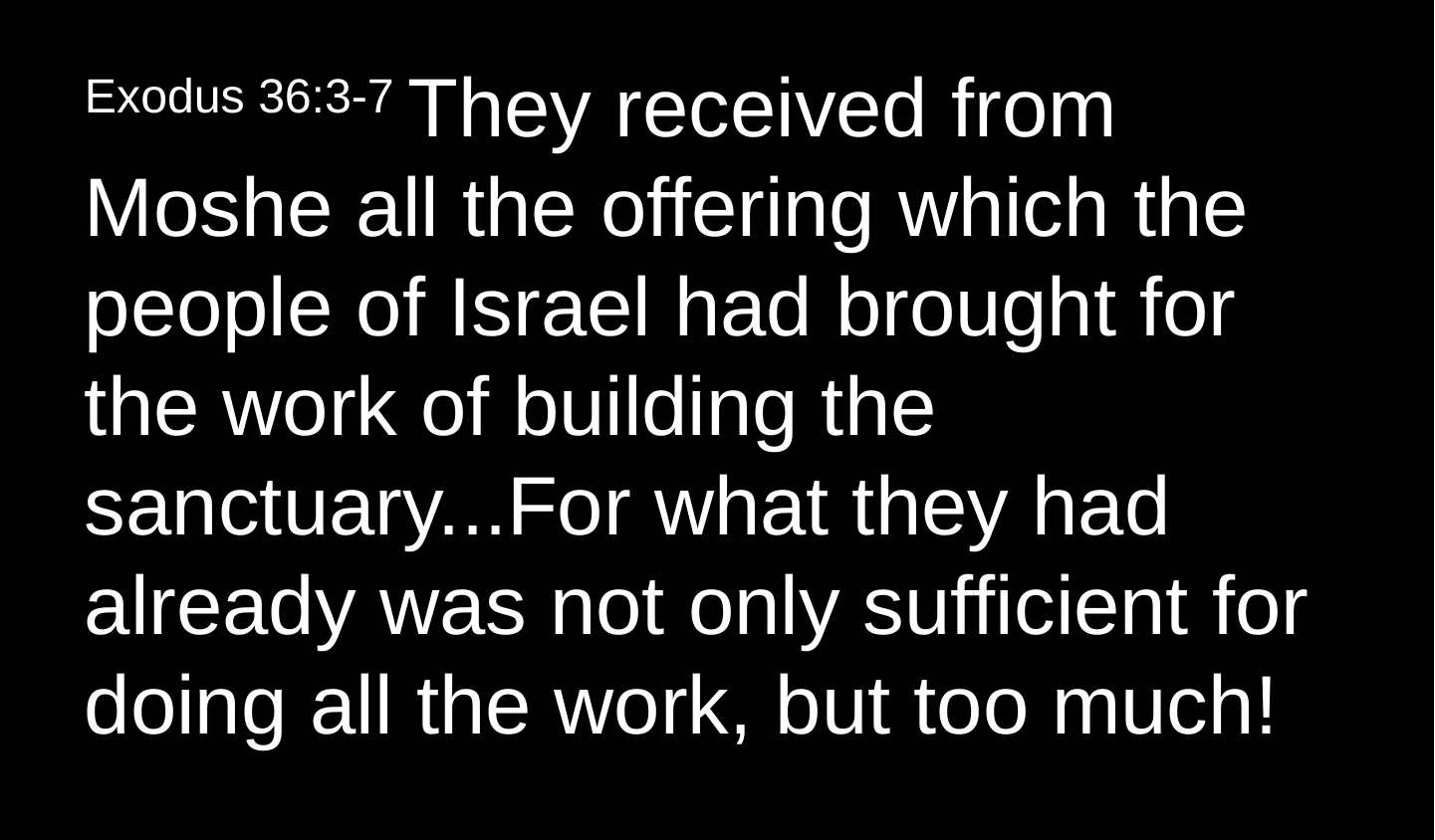

Exodus 36:3-7 They received from Moshe all the offering which the people of Israel had brought for the work of building the sanctuary...For what they had already was not only sufficient for doing all the work, but too much!